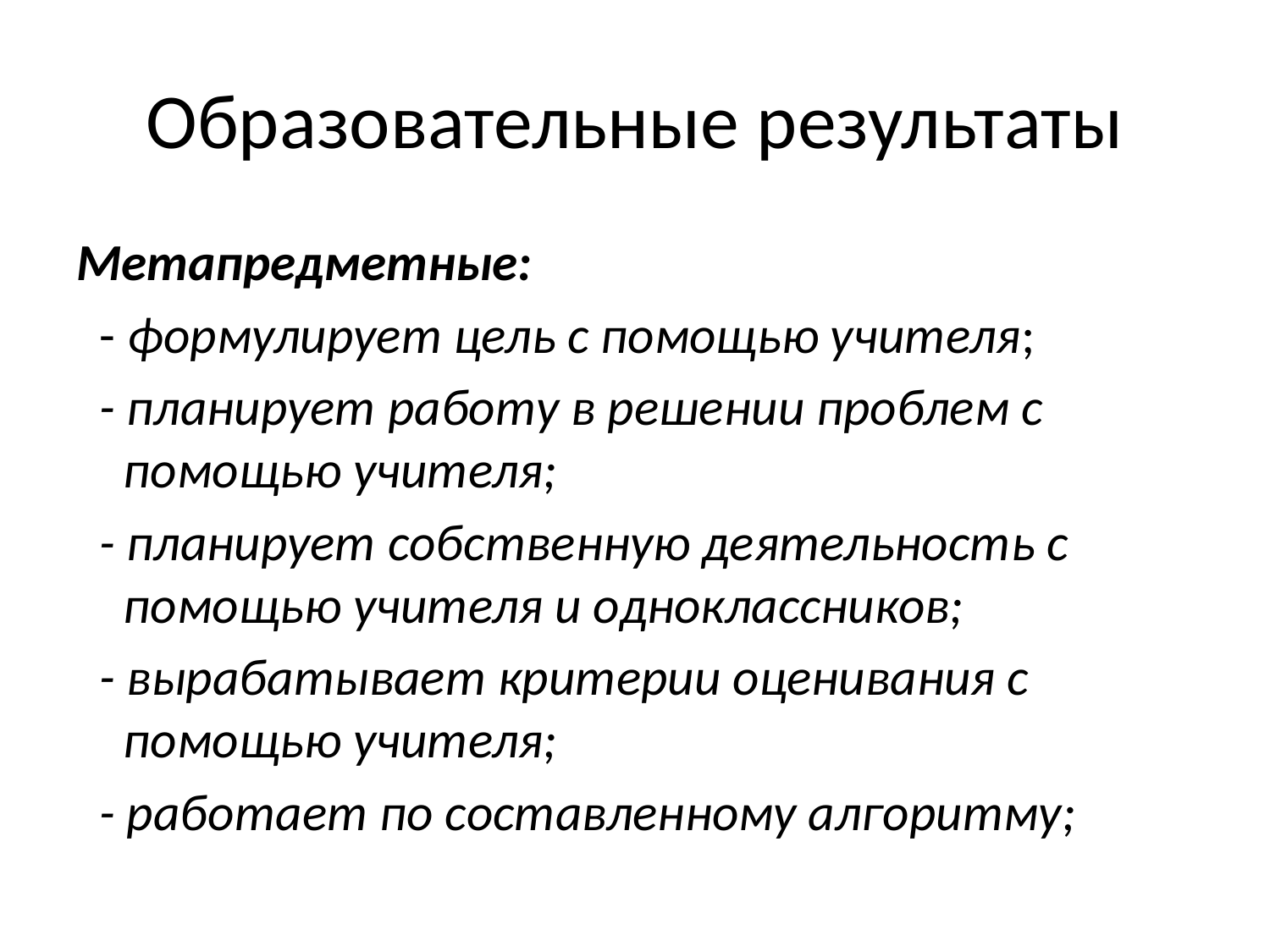

# Образовательные результаты
Метапредметные:
  - формулирует цель с помощью учителя;
  - планирует работу в решении проблем с помощью учителя;
  - планирует собственную деятельность с помощью учителя и одноклассников;
  - вырабатывает критерии оценивания с помощью учителя;
  - работает по составленному алгоритму;